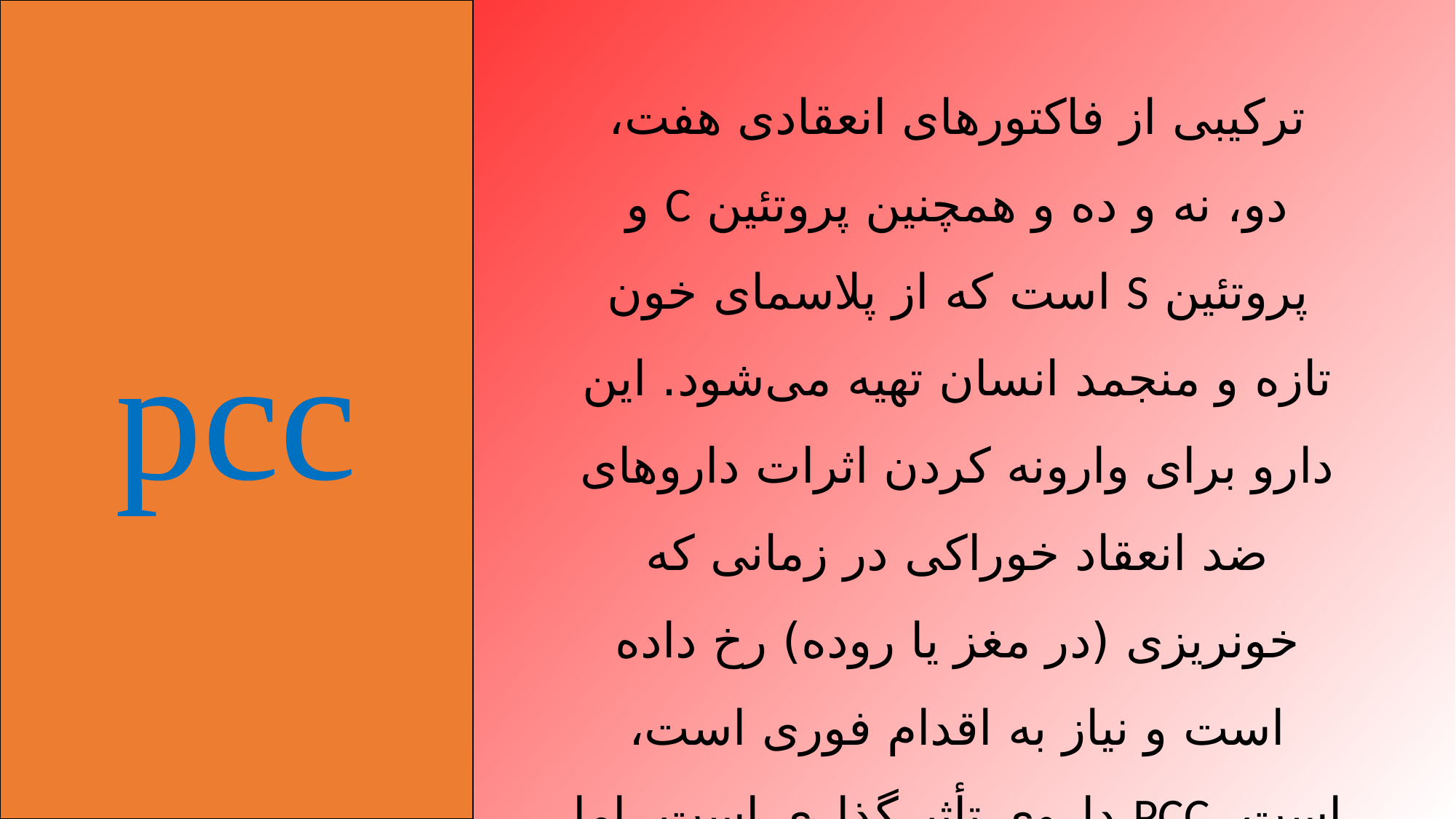

pcc
ترکیبی از فاکتورهای انعقادی هفت، دو، نه و ده و همچنین پروتئین C و پروتئین S است که از پلاسمای خون تازه و منجمد انسان تهیه می‌شود. این دارو برای وارونه کردن اثرات داروهای ضد انعقاد خوراکی در زمانی که خونریزی (در مغز یا روده) رخ داده است و نیاز به اقدام فوری است، است. PCC داروی تأثیرگذاری است، اما گران است.